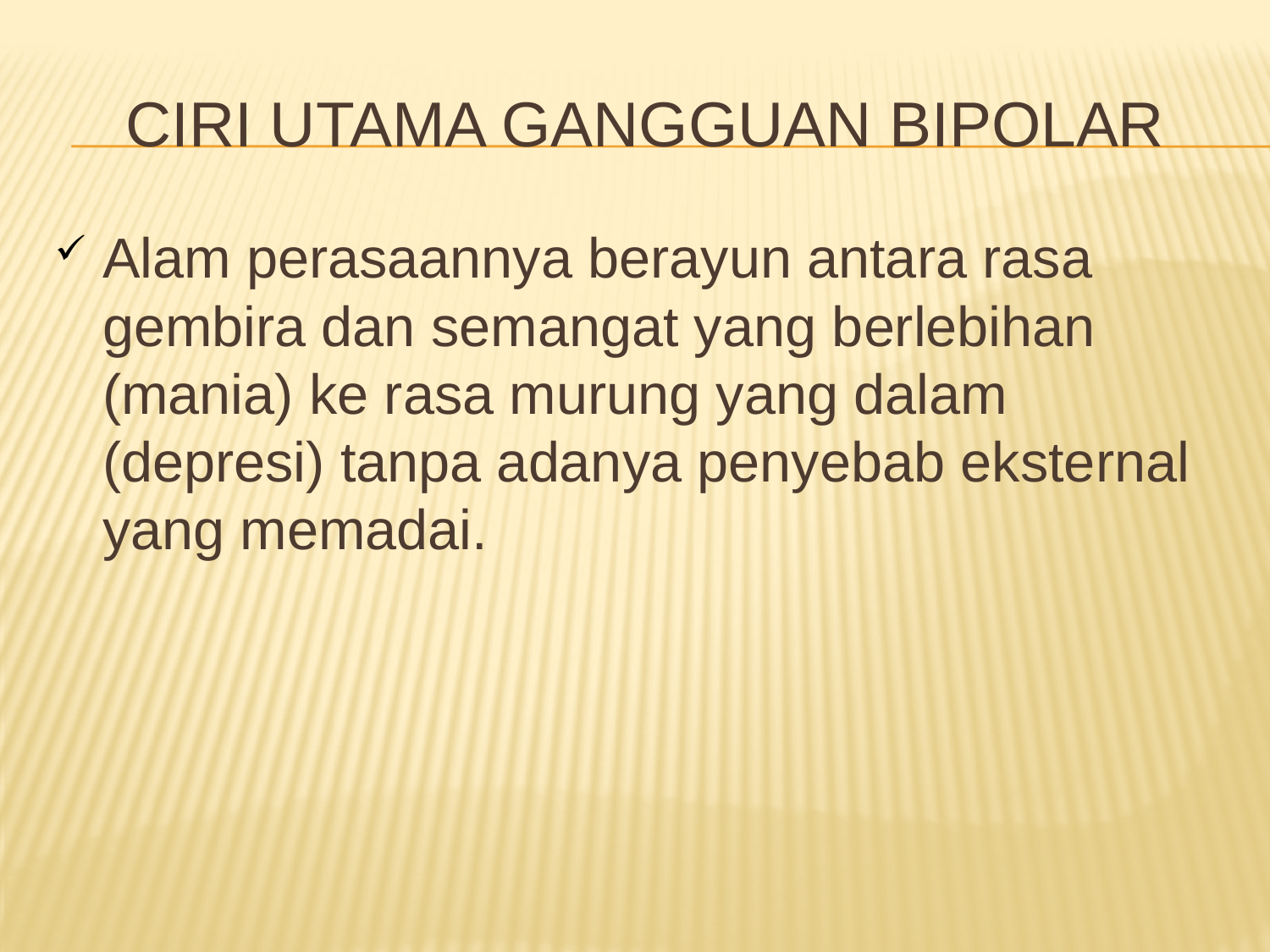

# Ciri utama gangguan bipolar
Alam perasaannya berayun antara rasa gembira dan semangat yang berlebihan (mania) ke rasa murung yang dalam (depresi) tanpa adanya penyebab eksternal yang memadai.